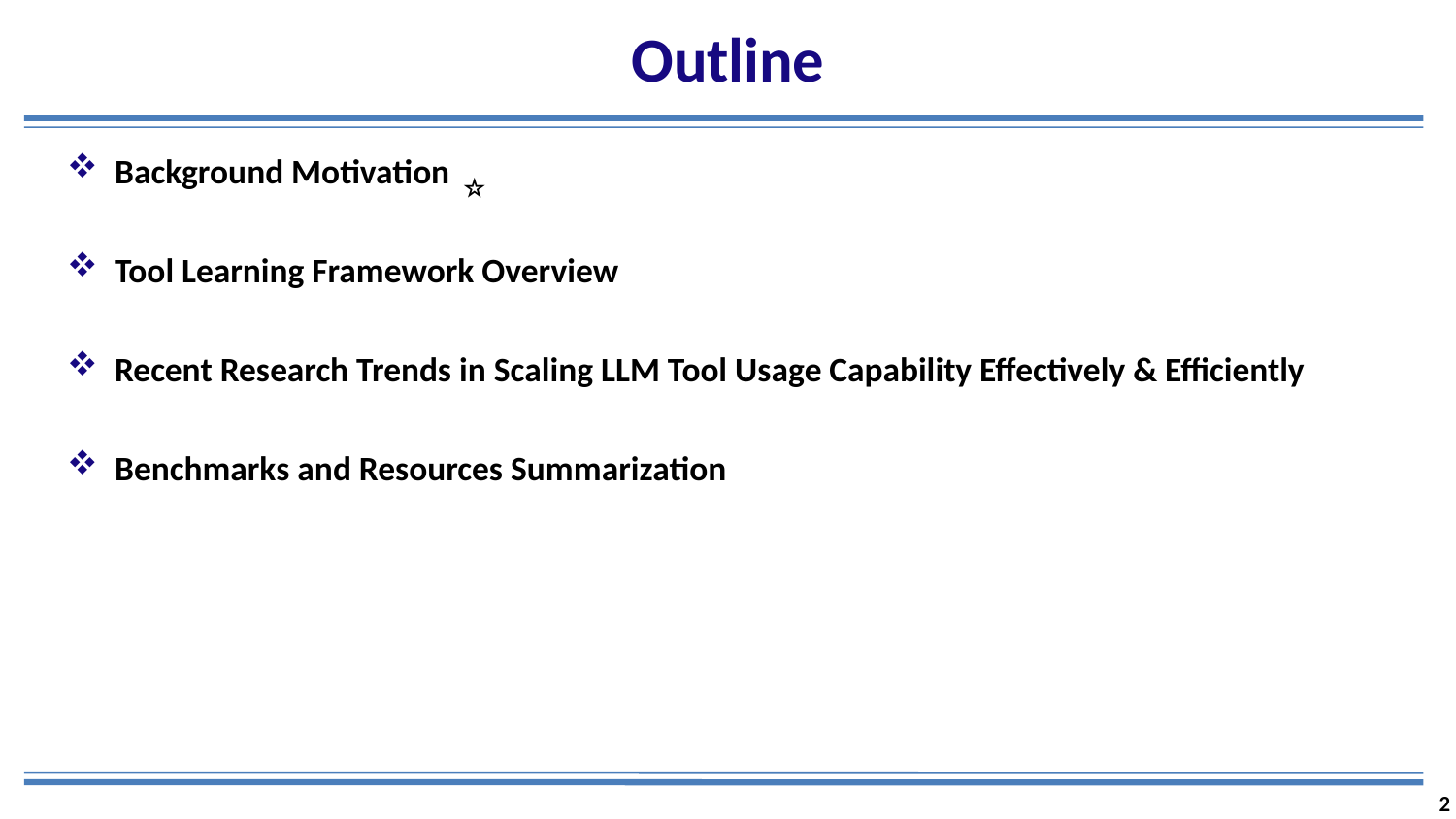

# Outline
Background Motivation

Tool Learning Framework Overview

Recent Research Trends in Scaling LLM Tool Usage Capability Effectively & Efficiently

Benchmarks and Resources Summarization
⭐
2